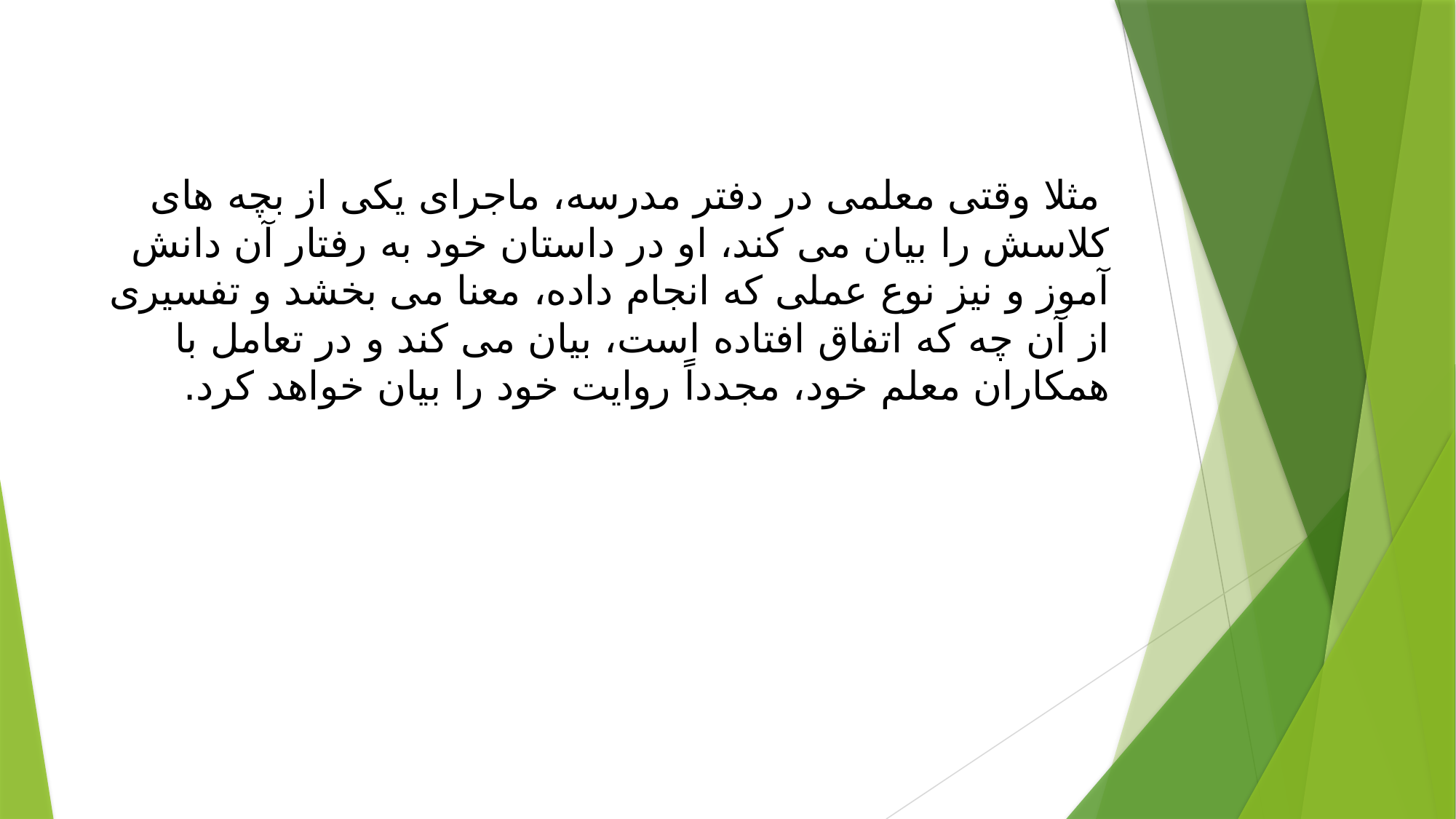

# مثلا وقتی معلمی در دفتر مدرسه، ماجرای یکی از بچه های کلاسش را بیان می کند، او در داستان خود به رفتار آن دانش آموز و نیز نوع عملی که انجام داده، معنا می بخشد و تفسیری از آن چه که اتفاق افتاده است، بیان می کند و در تعامل با همکاران معلم خود، مجدداً روایت خود را بیان خواهد کرد.